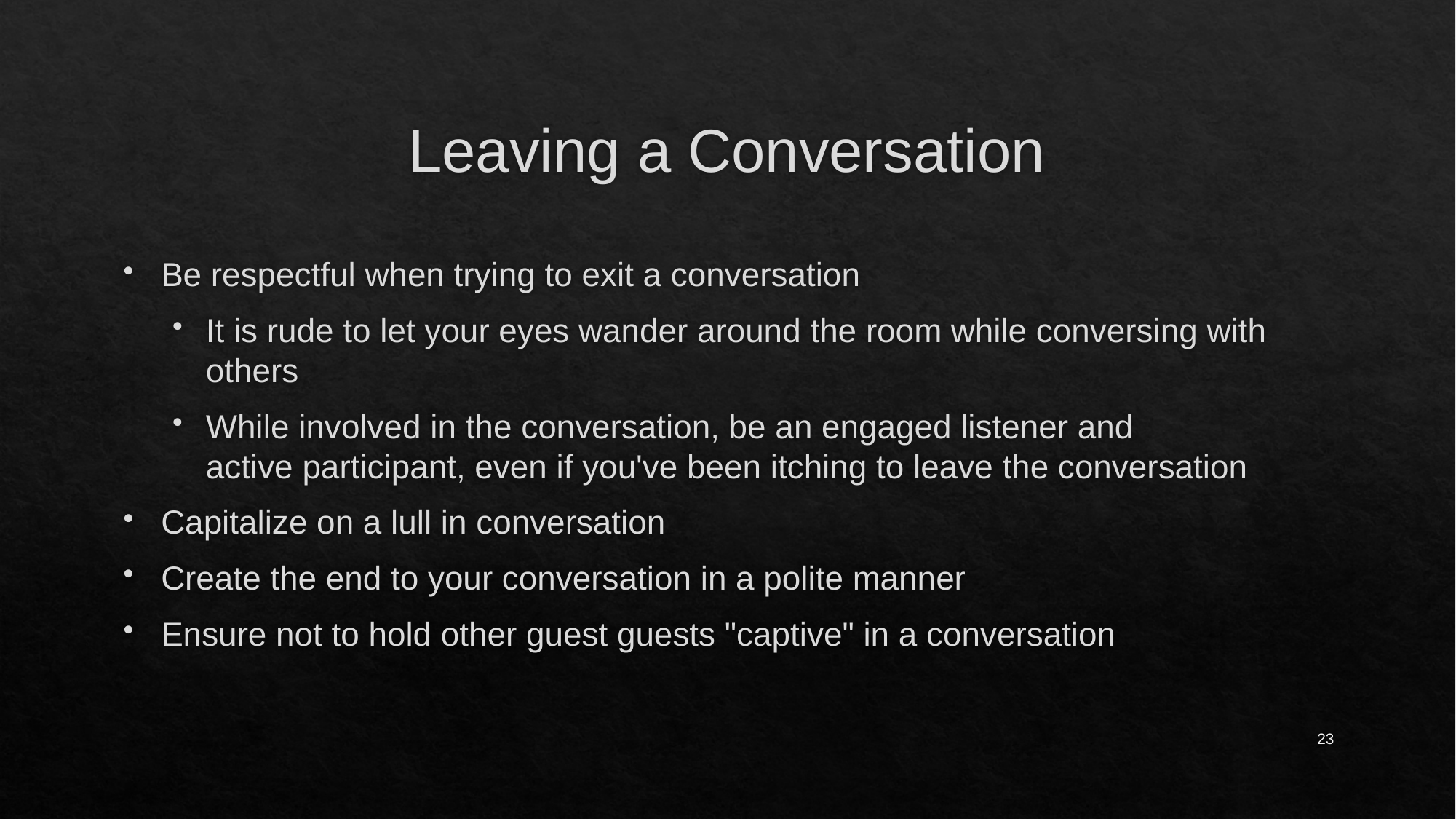

# Leaving a Conversation
Be respectful when trying to exit a conversation
It is rude to let your eyes wander around the room while conversing with others
While involved in the conversation, be an engaged listener and active participant, even if you've been itching to leave the conversation
Capitalize on a lull in conversation
Create the end to your conversation in a polite manner
Ensure not to hold other guest guests "captive" in a conversation

23